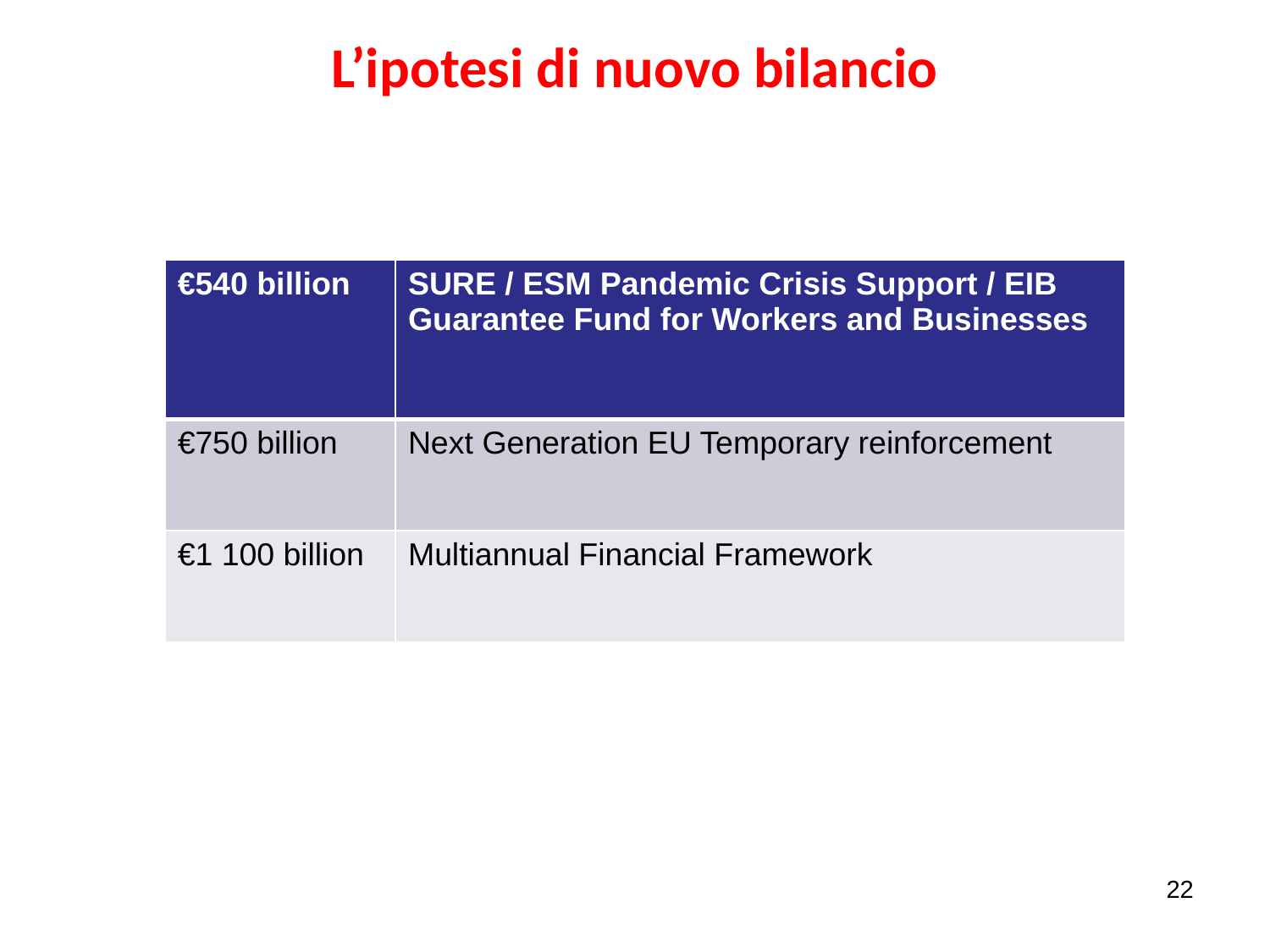

# L’ipotesi di nuovo bilancio
| €540 billion | SURE / ESM Pandemic Crisis Support / EIB Guarantee Fund for Workers and Businesses |
| --- | --- |
| €750 billion | Next Generation EU Temporary reinforcement |
| €1 100 billion | Multiannual Financial Framework |
22